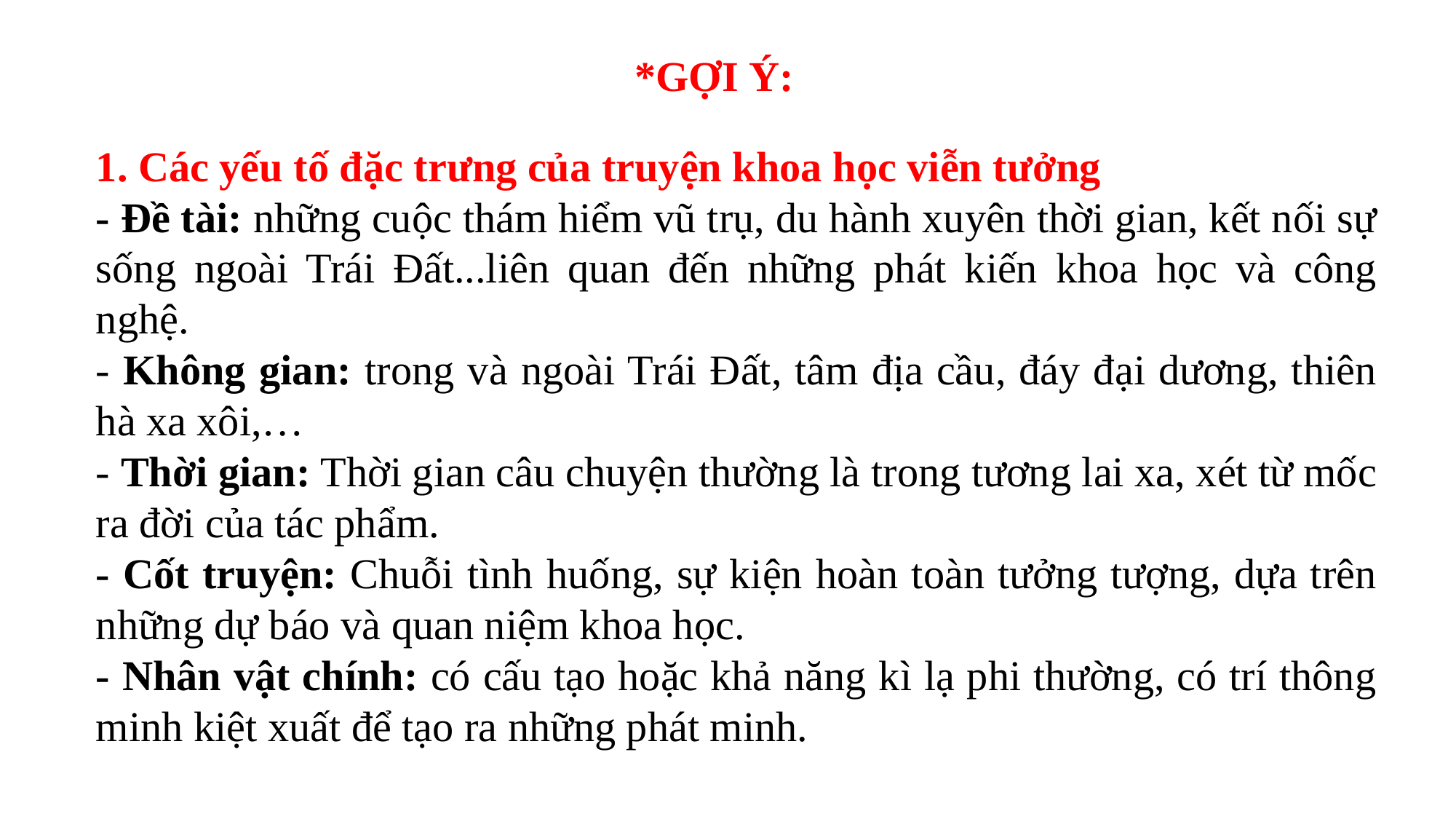

*GỢI Ý:
1. Các yếu tố đặc trưng của truyện khoa học viễn tưởng
- Đề tài: những cuộc thám hiểm vũ trụ, du hành xuyên thời gian, kết nối sự sống ngoài Trái Đất...liên quan đến những phát kiến khoa học và công nghệ.
- Không gian: trong và ngoài Trái Đất, tâm địa cầu, đáy đại dương, thiên hà xa xôi,…
- Thời gian: Thời gian câu chuyện thường là trong tương lai xa, xét từ mốc ra đời của tác phẩm.
- Cốt truyện: Chuỗi tình huống, sự kiện hoàn toàn tưởng tượng, dựa trên những dự báo và quan niệm khoa học.
- Nhân vật chính: có cấu tạo hoặc khả năng kì lạ phi thường, có trí thông minh kiệt xuất để tạo ra những phát minh.